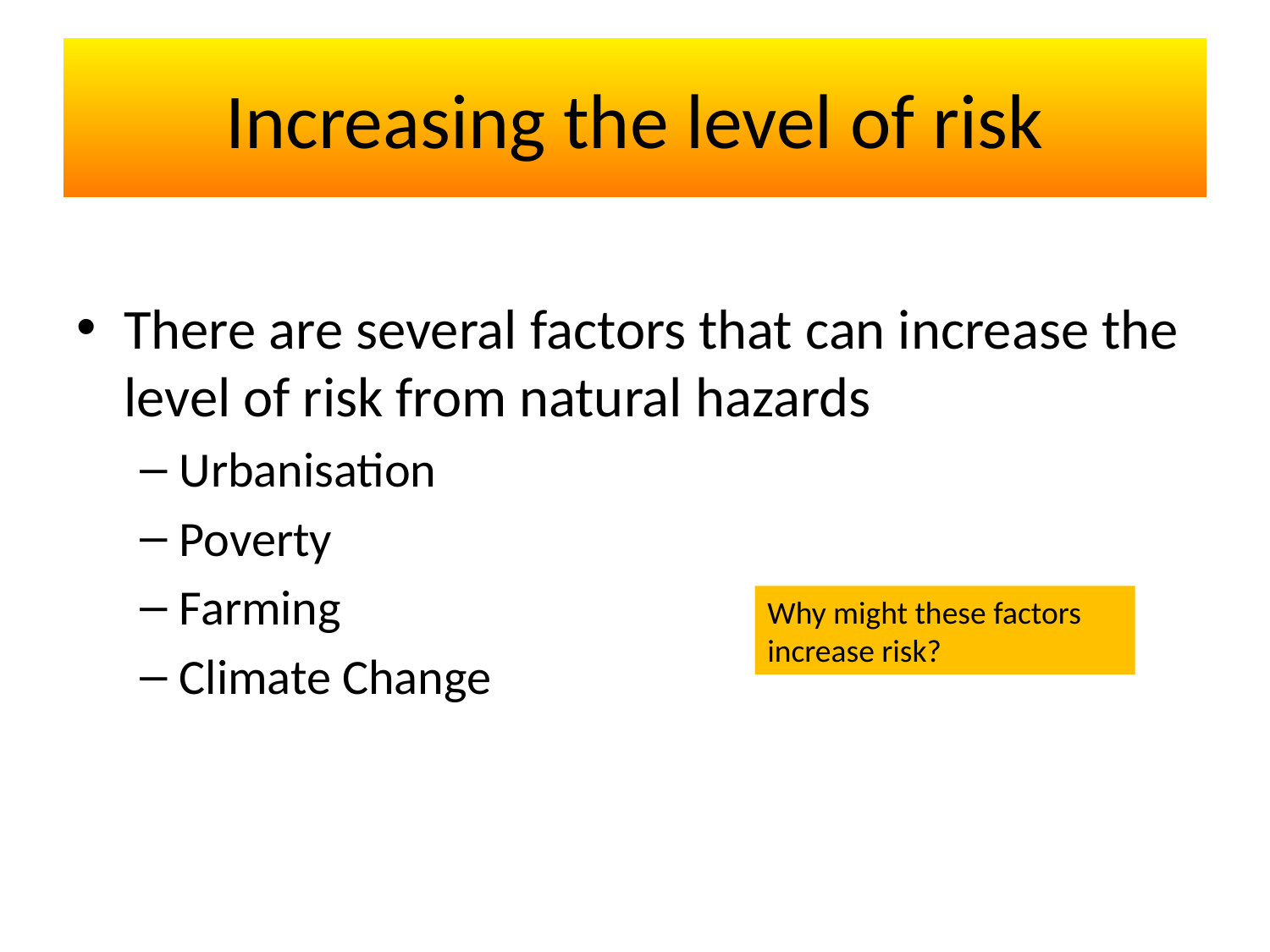

# Increasing the level of risk
There are several factors that can increase the level of risk from natural hazards
Urbanisation
Poverty
Farming
Climate Change

Why might these factors increase risk?